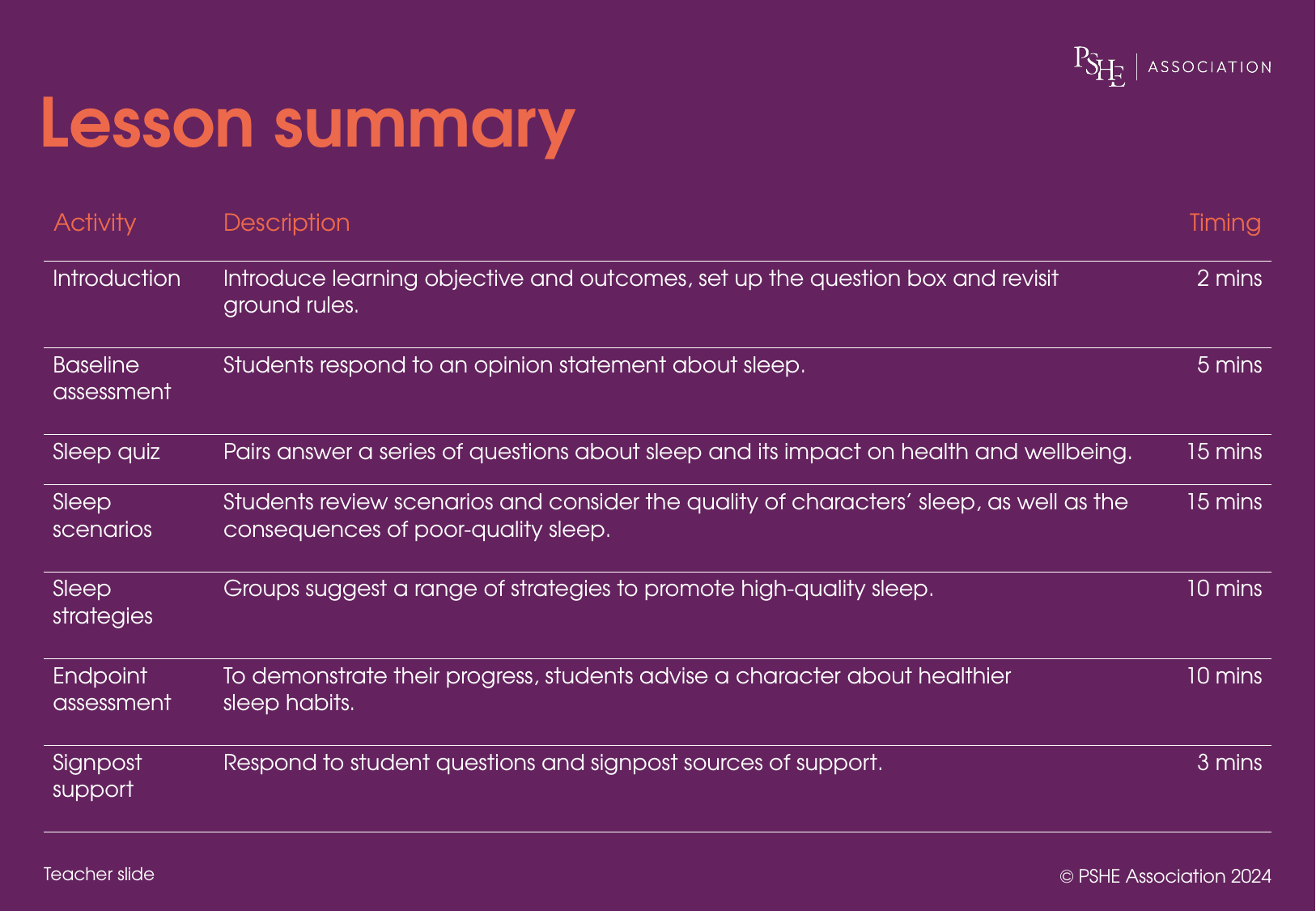

# Lesson summary
| Activity | Description | Timing |
| --- | --- | --- |
| Introduction | Introduce learning objective and outcomes, set up the question box and revisit ground rules. | 2 mins |
| Baseline assessment | Students respond to an opinion statement about sleep. | 5 mins |
| Sleep quiz | Pairs answer a series of questions about sleep and its impact on health and wellbeing. | 15 mins |
| Sleep scenarios | Students review scenarios and consider the quality of characters’ sleep, as well as the consequences of poor-quality sleep. | 15 mins |
| Sleep strategies | Groups suggest a range of strategies to promote high-quality sleep. | 10 mins |
| Endpoint assessment | To demonstrate their progress, students advise a character about healthier sleep habits. | 10 mins |
| Signpost support | Respond to student questions and signpost sources of support. | 3 mins |
© PSHE Association 2024